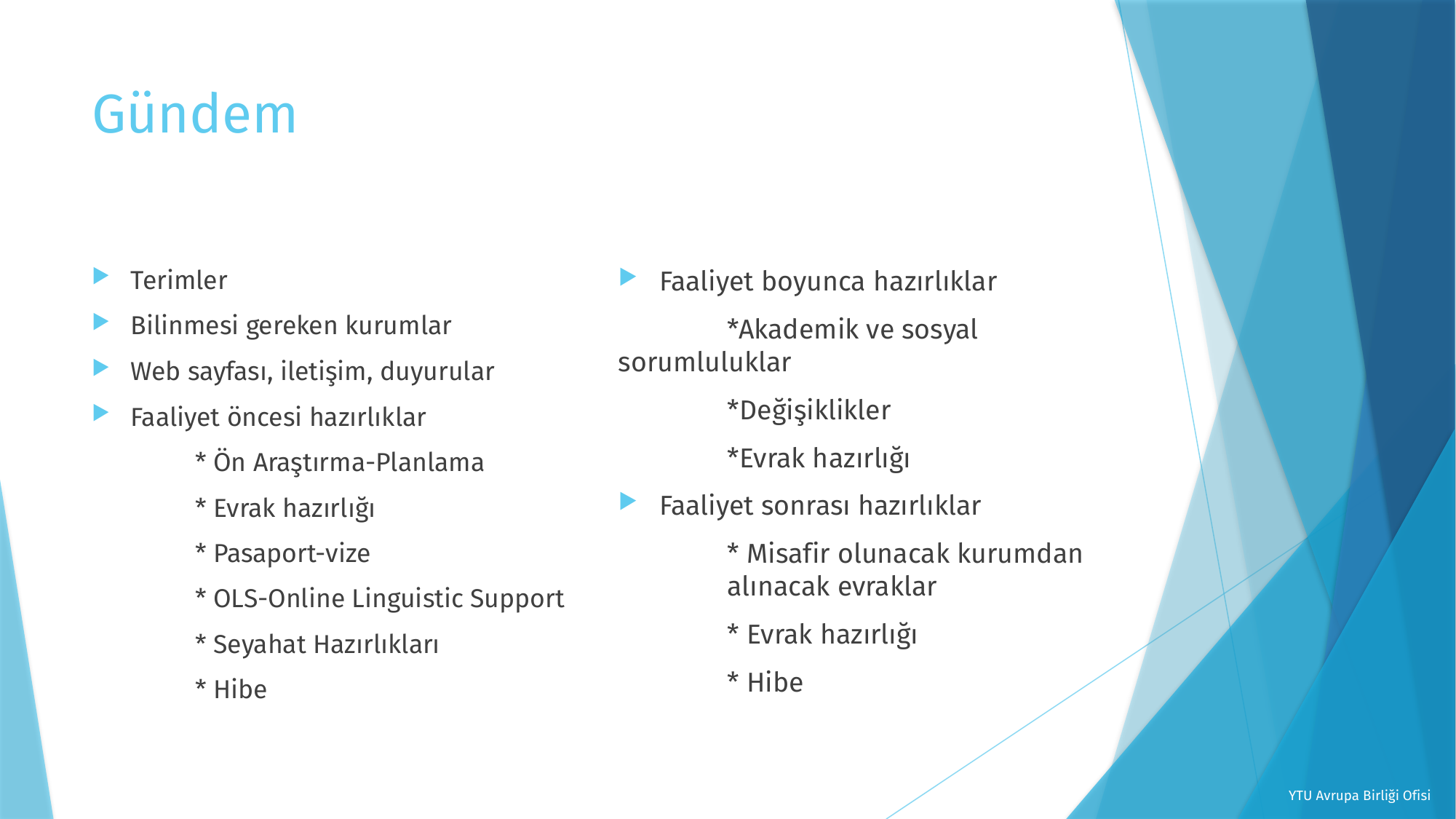

# Gündem
Terimler
Bilinmesi gereken kurumlar
Web sayfası, iletişim, duyurular
Faaliyet öncesi hazırlıklar
	* Ön Araştırma-Planlama
	* Evrak hazırlığı
	* Pasaport-vize
	* OLS-Online Linguistic Support
	* Seyahat Hazırlıkları
	* Hibe

Faaliyet boyunca hazırlıklar
	*Akademik ve sosyal sorumluluklar
	*Değişiklikler
	*Evrak hazırlığı
Faaliyet sonrası hazırlıklar
	* Misafir olunacak kurumdan 	alınacak evraklar
	* Evrak hazırlığı
	* Hibe

YTU Avrupa Birliği Ofisi